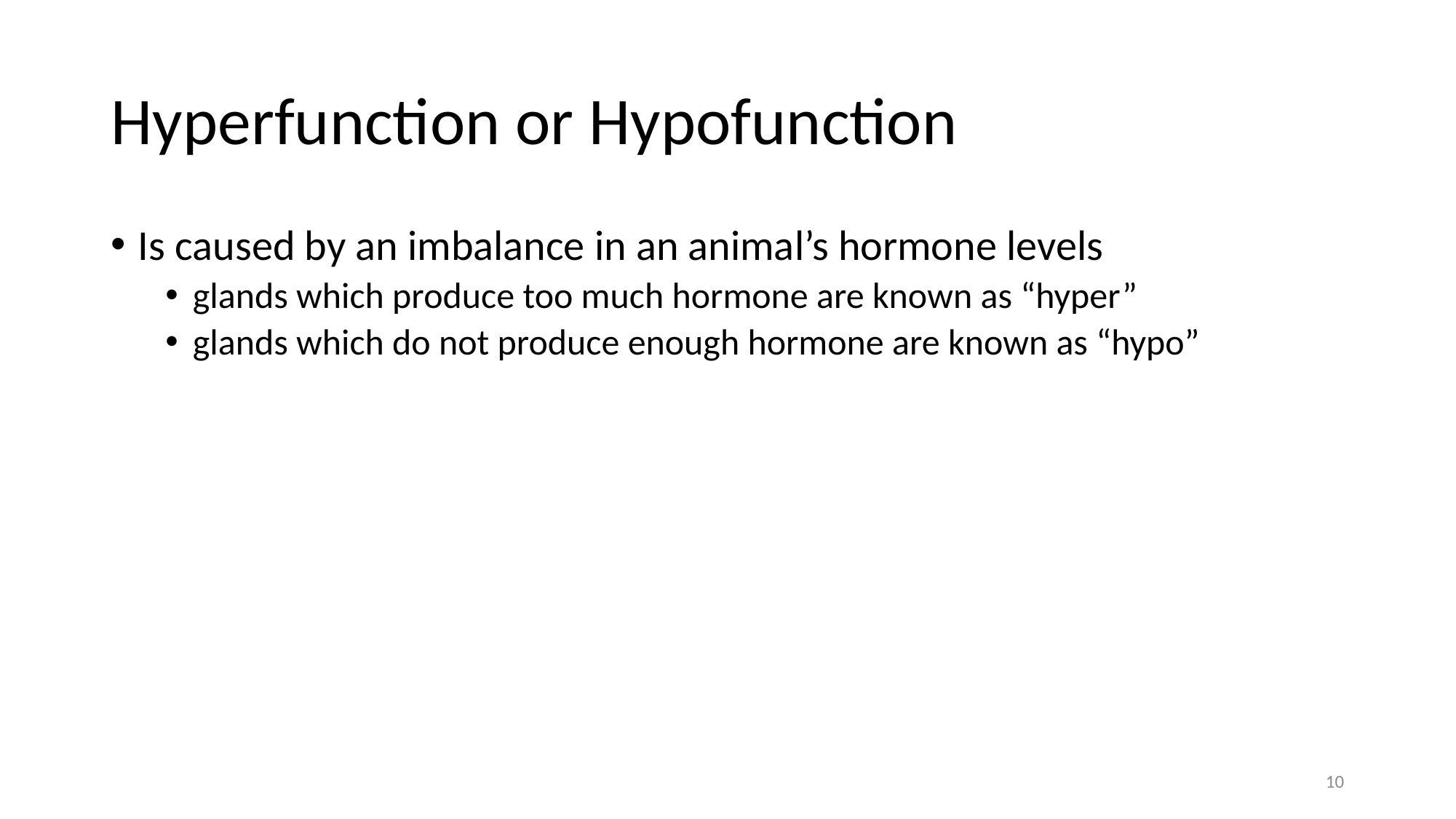

# Hyperfunction or Hypofunction
Is caused by an imbalance in an animal’s hormone levels
glands which produce too much hormone are known as “hyper”
glands which do not produce enough hormone are known as “hypo”
10